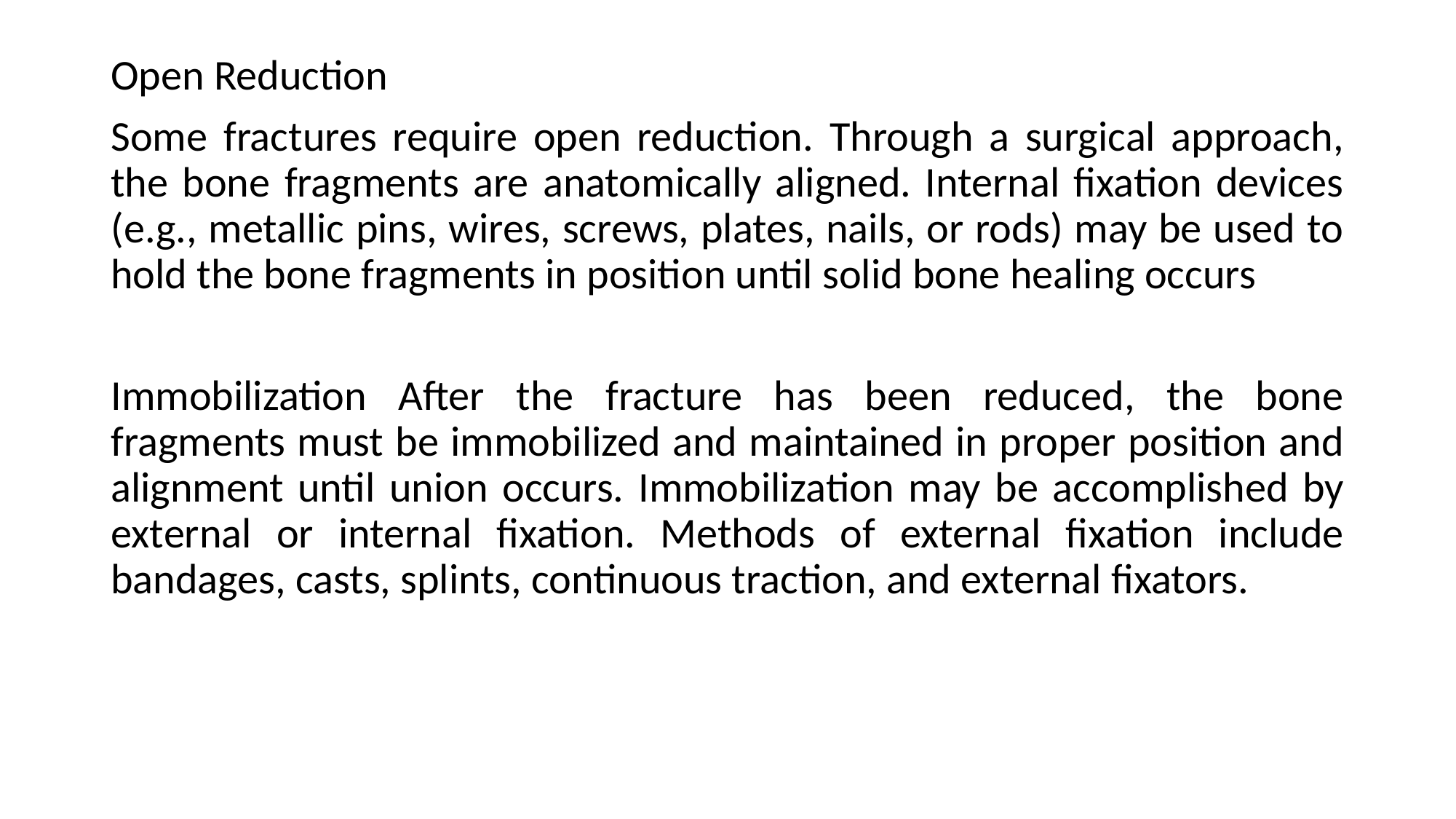

Open Reduction
Some fractures require open reduction. Through a surgical approach, the bone fragments are anatomically aligned. Internal fixation devices (e.g., metallic pins, wires, screws, plates, nails, or rods) may be used to hold the bone fragments in position until solid bone healing occurs

Immobilization After the fracture has been reduced, the bone fragments must be immobilized and maintained in proper position and alignment until union occurs. Immobilization may be accomplished by external or internal fixation. Methods of external fixation include bandages, casts, splints, continuous traction, and external fixators.